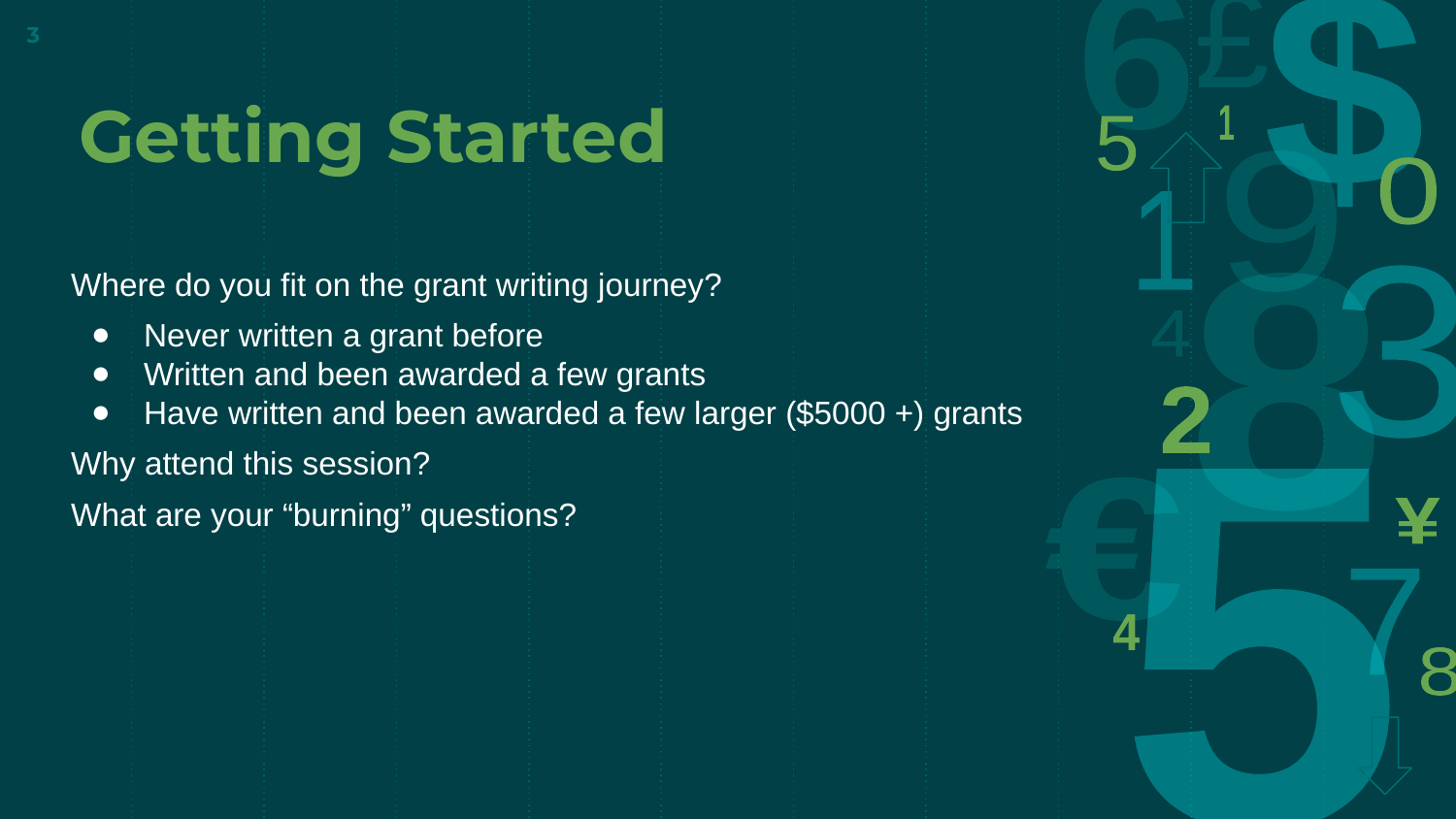

3
# Getting Started
Where do you fit on the grant writing journey?
Never written a grant before
Written and been awarded a few grants
Have written and been awarded a few larger ($5000 +) grants
Why attend this session?
What are your “burning” questions?